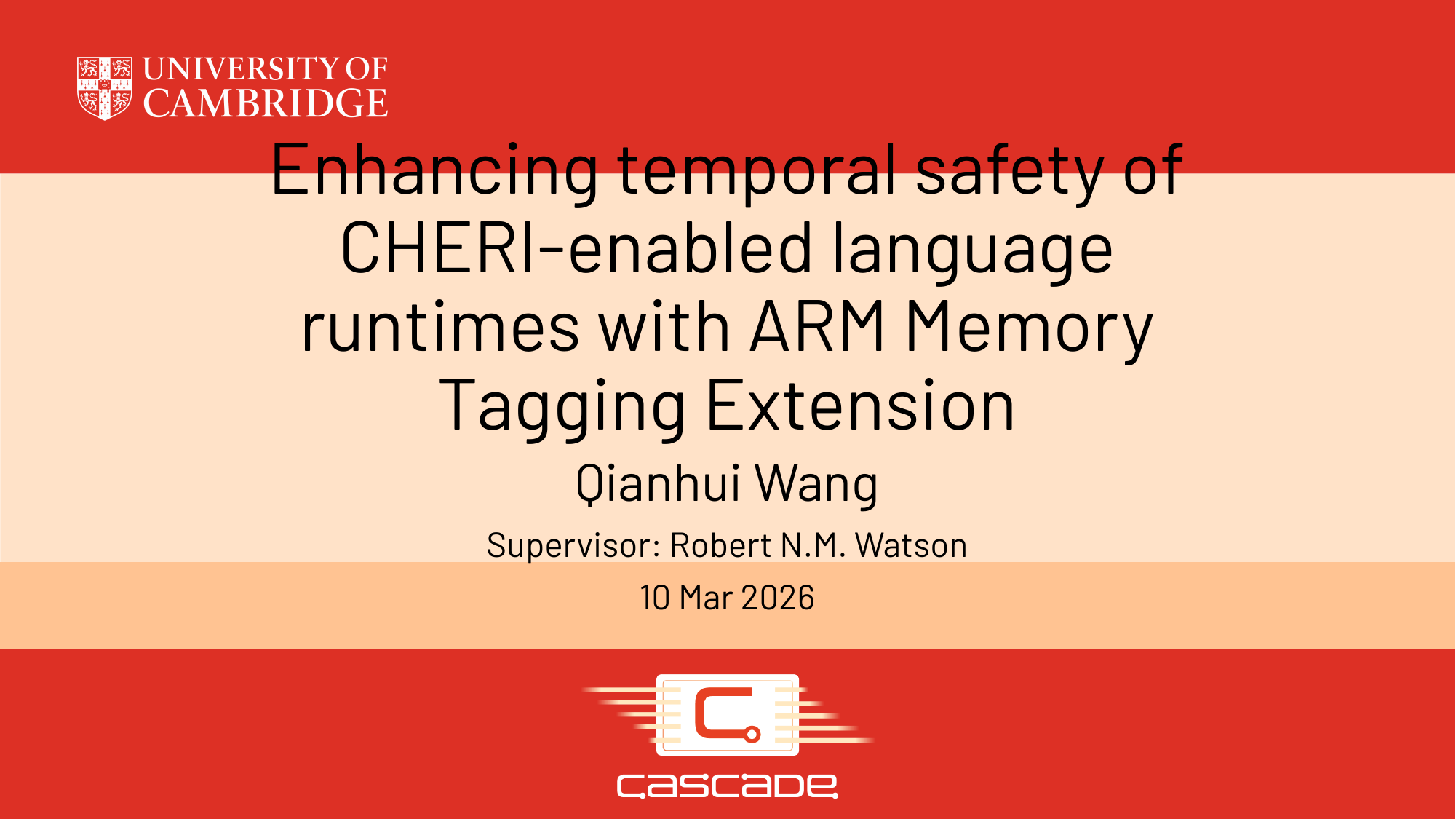

# Enhancing temporal safety of CHERI-enabled language runtimes with ARM Memory Tagging Extension
Qianhui Wang
Supervisor: Robert N.M. Watson
10 Mar 2026